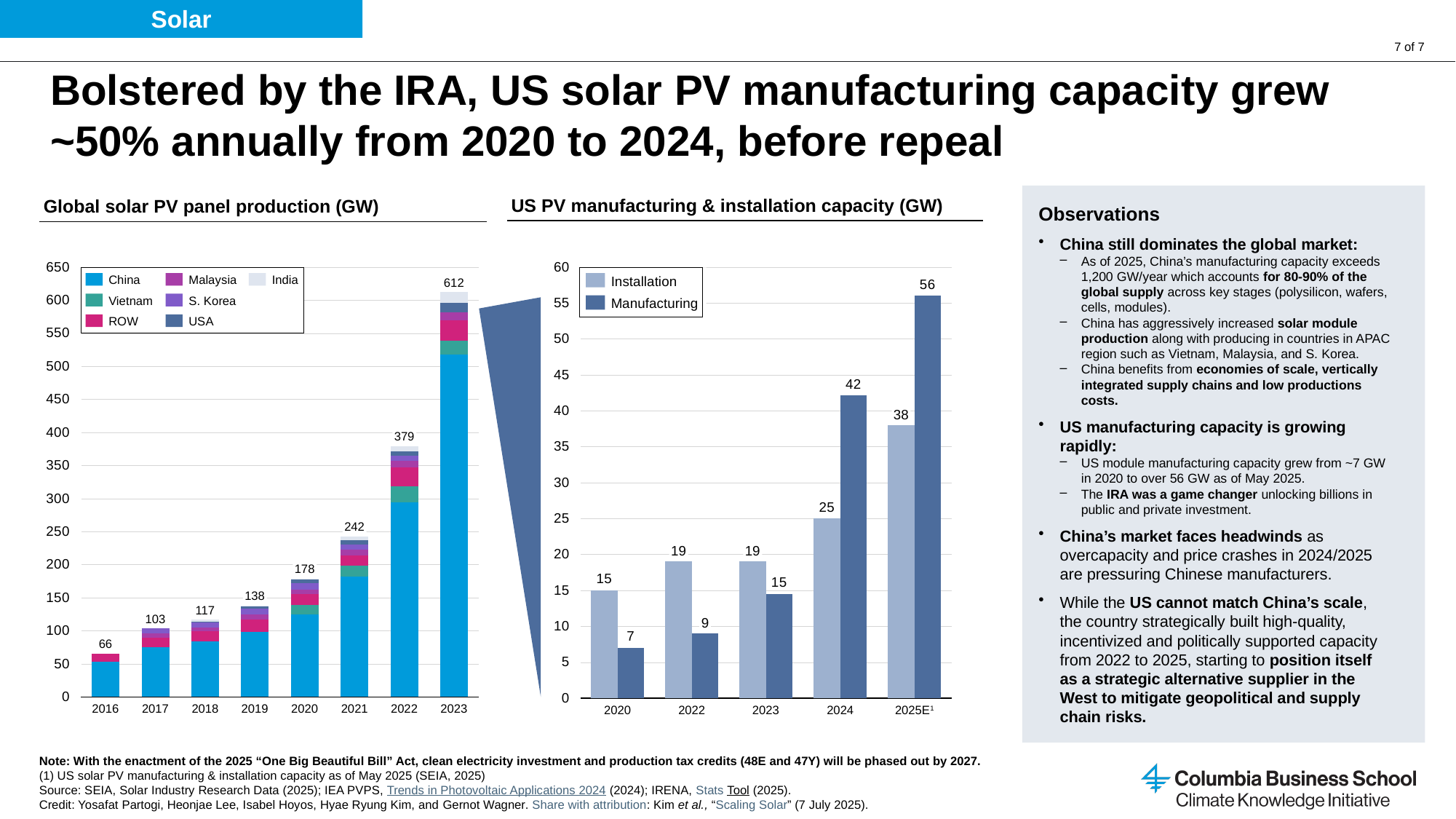

Solar
# Bolstered by the IRA, US solar PV manufacturing capacity grew ~50% annually from 2020 to 2024, before repeal
Observations
China still dominates the global market:
As of 2025, China’s manufacturing capacity exceeds 1,200 GW/year which accounts for 80-90% of the global supply across key stages (polysilicon, wafers, cells, modules).
China has aggressively increased solar module production along with producing in countries in APAC region such as Vietnam, Malaysia, and S. Korea.
China benefits from economies of scale, vertically integrated supply chains and low productions costs.
US manufacturing capacity is growing rapidly:
US module manufacturing capacity grew from ~7 GW in 2020 to over 56 GW as of May 2025.
The IRA was a game changer unlocking billions in public and private investment.
China’s market faces headwinds as overcapacity and price crashes in 2024/2025 are pressuring Chinese manufacturers.
While the US cannot match China’s scale, the country strategically built high-quality, incentivized and politically supported capacity from 2022 to 2025, starting to position itself as a strategic alternative supplier in the West to mitigate geopolitical and supply chain risks.
US PV manufacturing & installation capacity (GW)
Global solar PV panel production (GW)

### Chart

| Category |  |  |
|---|---|---|

### Chart

| Category |  |  |  |  |  |  |  |
|---|---|---|---|---|---|---|---|

China
Malaysia
India
Installation

612
Vietnam
S. Korea

Manufacturing

ROW
USA

38
379

242
19
19
178
138
117
103
9
66
2016
2017
2018
2019
2020
2021
2022
2023
2020
2022
2023
2024
2025E1
Note: With the enactment of the 2025 “One Big Beautiful Bill” Act, clean electricity investment and production tax credits (48E and 47Y) will be phased out by 2027.
(1) US solar PV manufacturing & installation capacity as of May 2025 (SEIA, 2025)
Source: SEIA, Solar Industry Research Data (2025); IEA PVPS, Trends in Photovoltaic Applications 2024 (2024); IRENA, Stats Tool (2025).
Credit: Yosafat Partogi, Heonjae Lee, Isabel Hoyos, Hyae Ryung Kim, and Gernot Wagner. Share with attribution: Kim et al., “Scaling Solar” (7 July 2025).